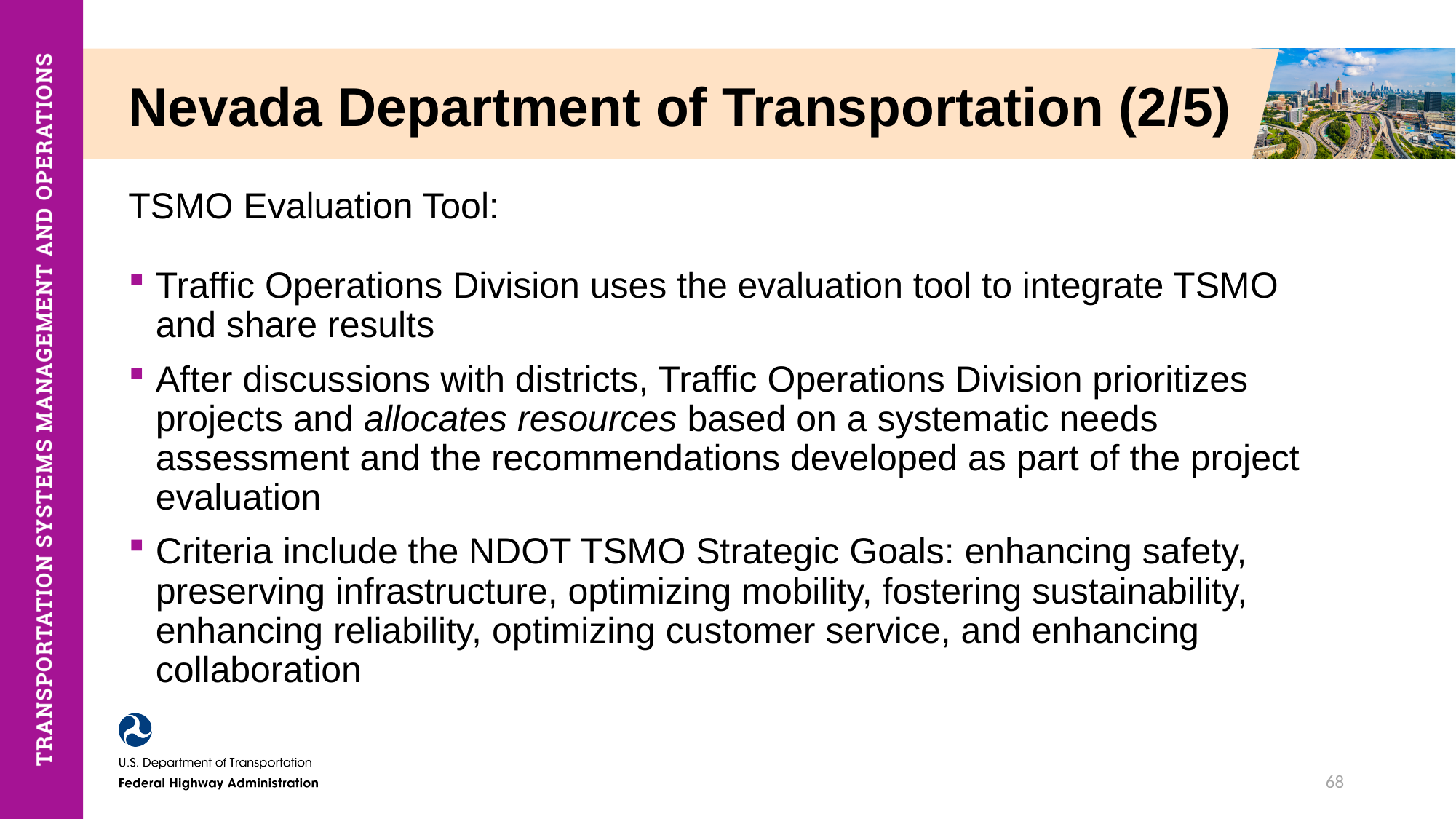

# Nevada Department of Transportation (2/5)
TSMO Evaluation Tool:
Traffic Operations Division uses the evaluation tool to integrate TSMO and share results
After discussions with districts, Traffic Operations Division prioritizes projects and allocates resources based on a systematic needs assessment and the recommendations developed as part of the project evaluation
Criteria include the NDOT TSMO Strategic Goals: enhancing safety, preserving infrastructure, optimizing mobility, fostering sustainability, enhancing reliability, optimizing customer service, and enhancing collaboration
68